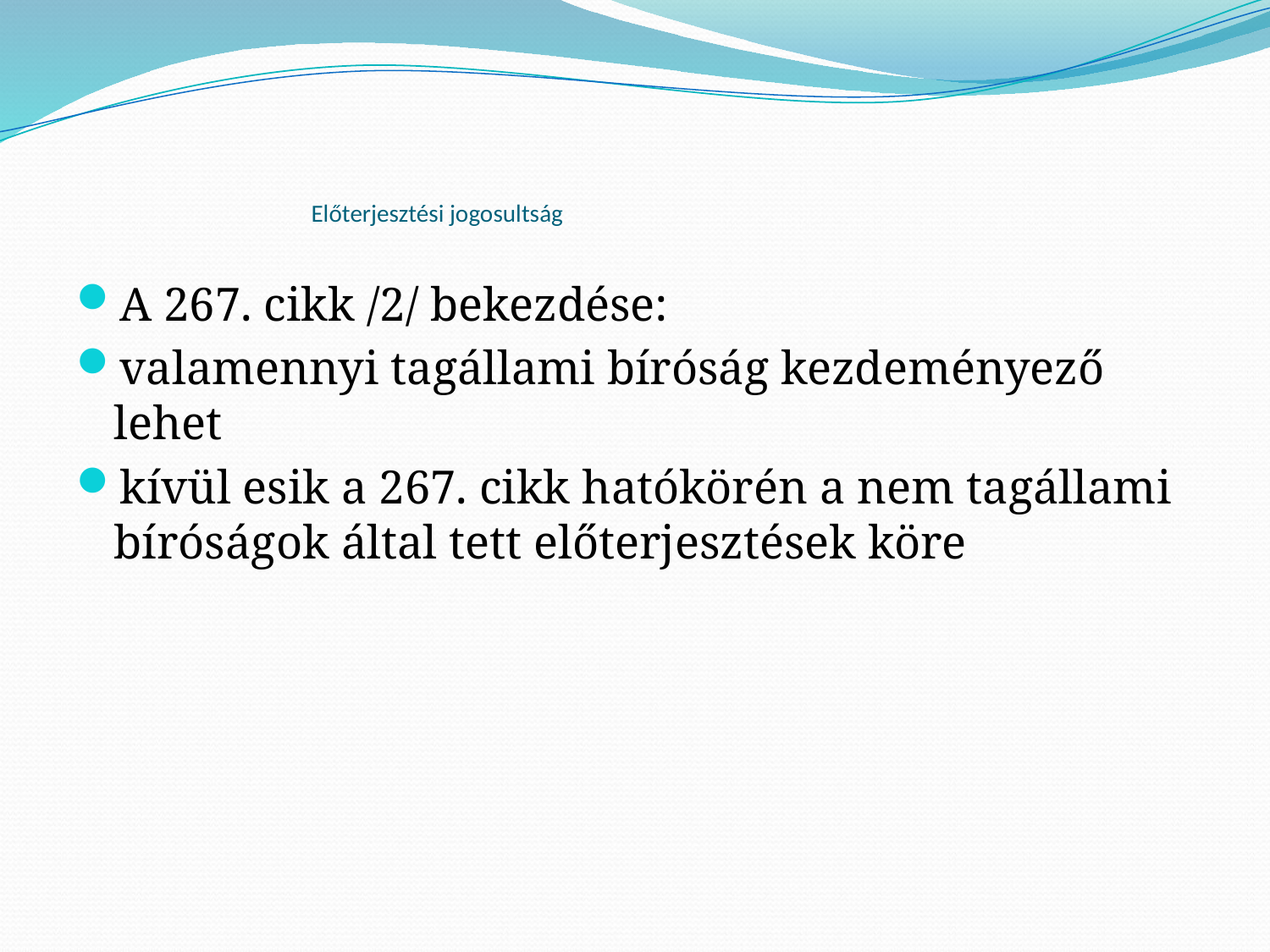

# Előterjesztési jogosultság
A 267. cikk /2/ bekezdése:
valamennyi tagállami bíróság kezdeményező lehet
kívül esik a 267. cikk hatókörén a nem tagállami bíróságok által tett előterjesztések köre